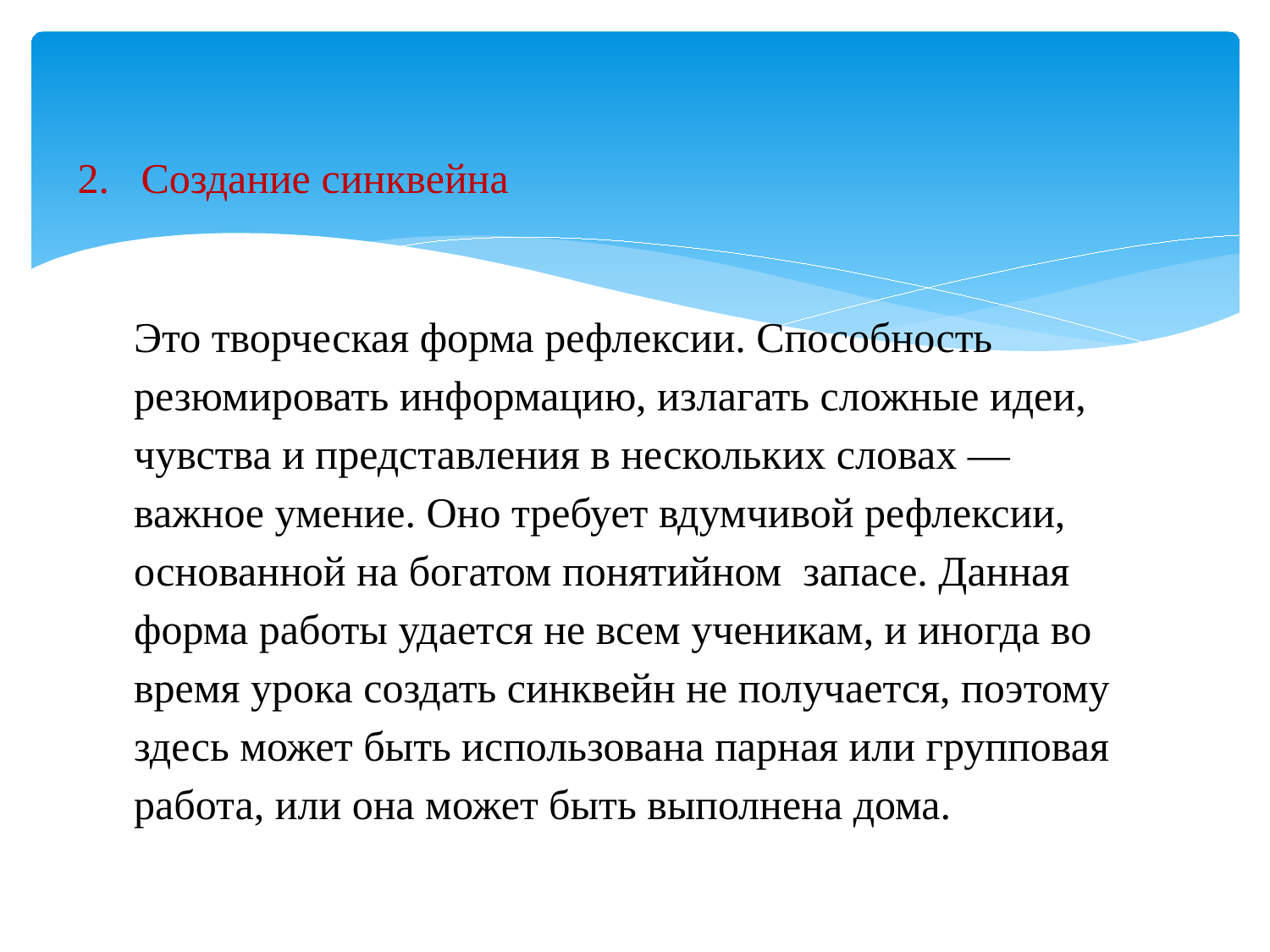

# 2.   Создание синквейна
Это творческая форма рефлексии. Спо­собность резюмировать информацию, изла­гать сложные идеи, чувства и представления в нескольких словах — важное умение. Оно требует вдумчивой рефлексии, основанной на богатом понятийном  запасе. Данная фор­ма работы удается не всем ученикам, и иног­да во время урока создать синквейн не полу­чается, поэтому здесь может быть использо­вана парная или групповая работа, или она может быть выполнена дома.